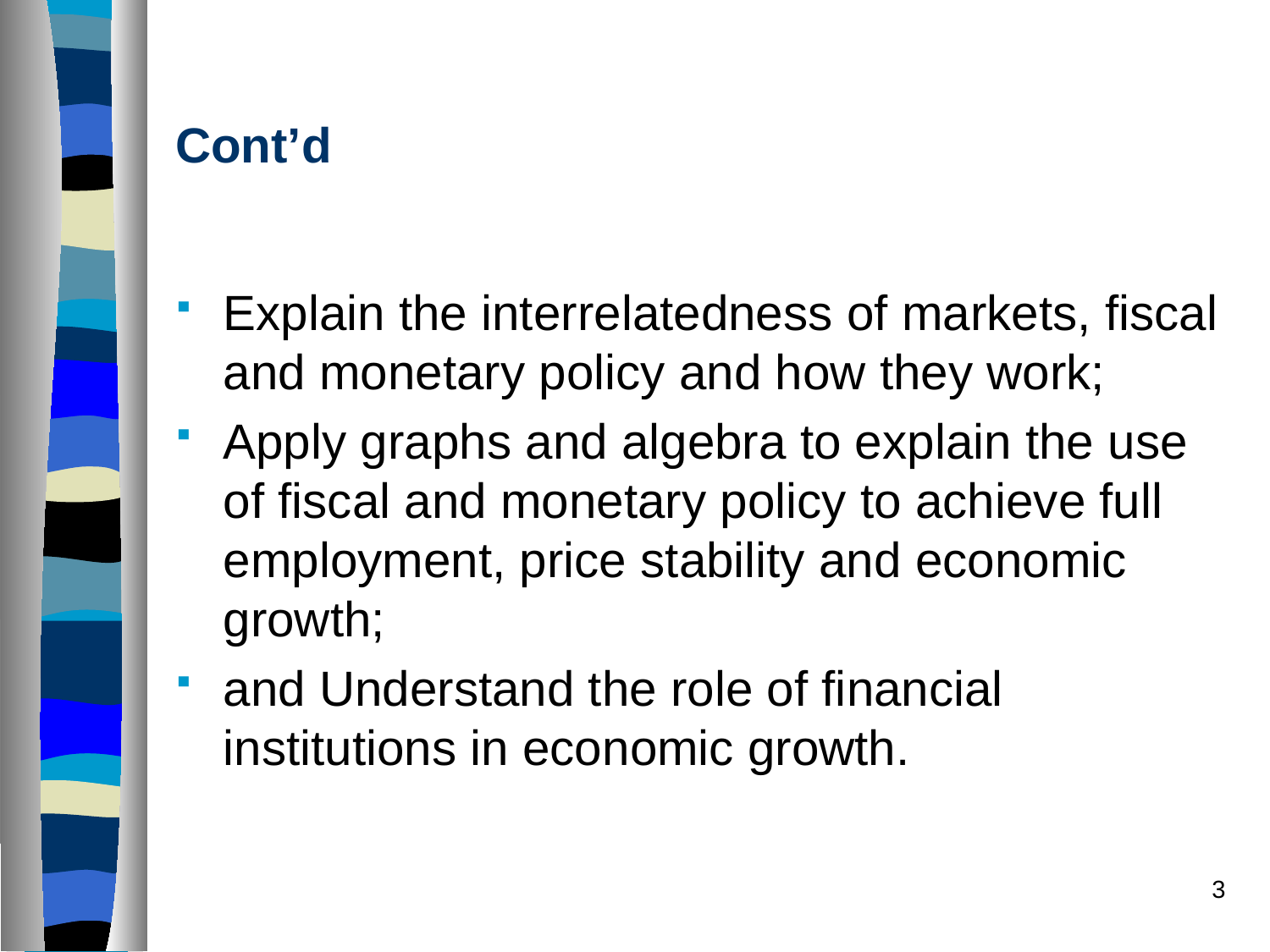

# Cont’d
Explain the interrelatedness of markets, fiscal and monetary policy and how they work;
Apply graphs and algebra to explain the use of fiscal and monetary policy to achieve full employment, price stability and economic growth;
and Understand the role of financial institutions in economic growth.

3